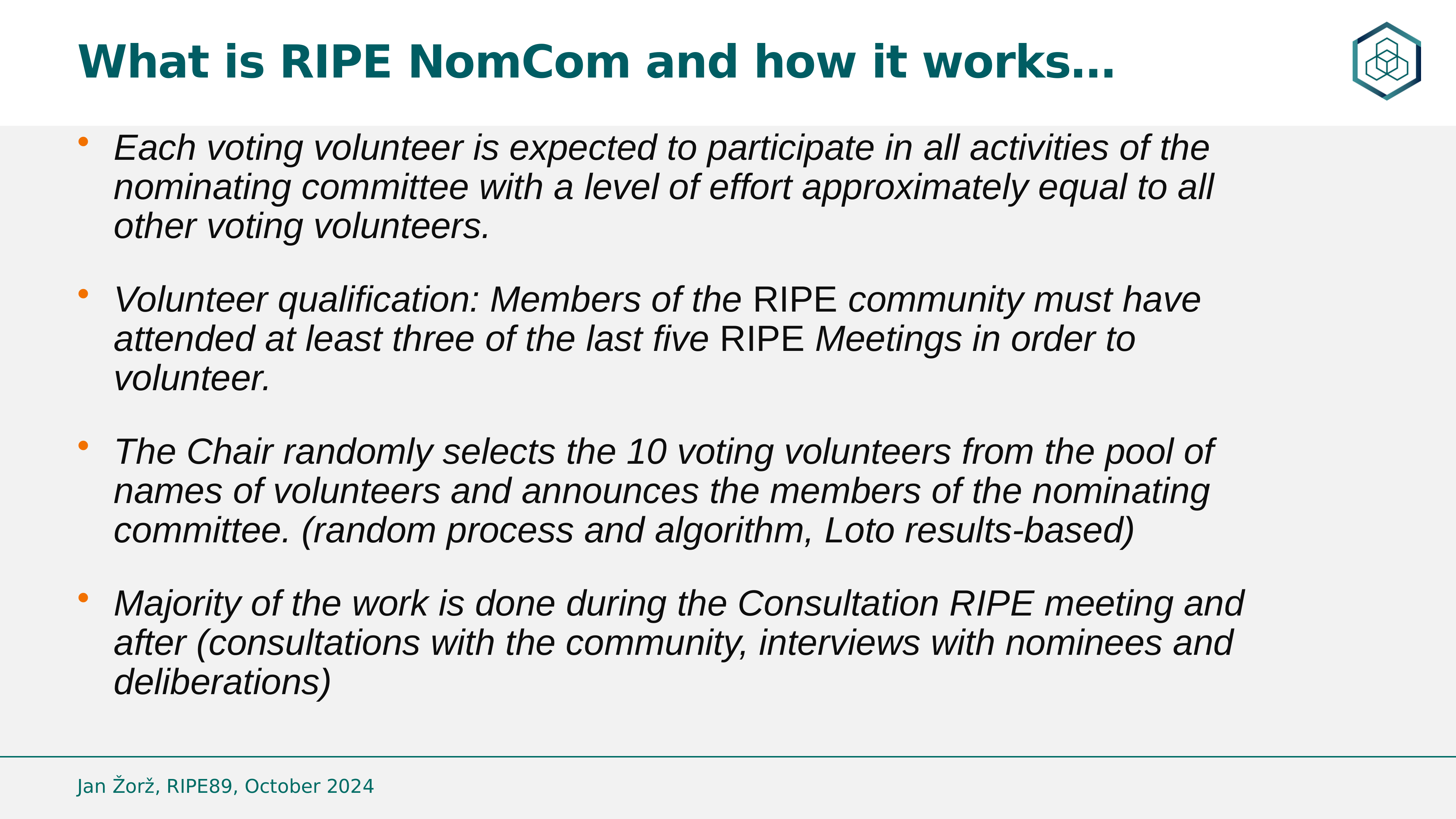

What is RIPE NomCom and how it works…
Each voting volunteer is expected to participate in all activities of the nominating committee with a level of effort approximately equal to all other voting volunteers.
Volunteer qualification: Members of the RIPE community must have attended at least three of the last five RIPE Meetings in order to volunteer.
The Chair randomly selects the 10 voting volunteers from the pool of names of volunteers and announces the members of the nominating committee. (random process and algorithm, Loto results-based)
Majority of the work is done during the Consultation RIPE meeting and after (consultations with the community, interviews with nominees and deliberations)

Jan Žorž, RIPE89, October 2024